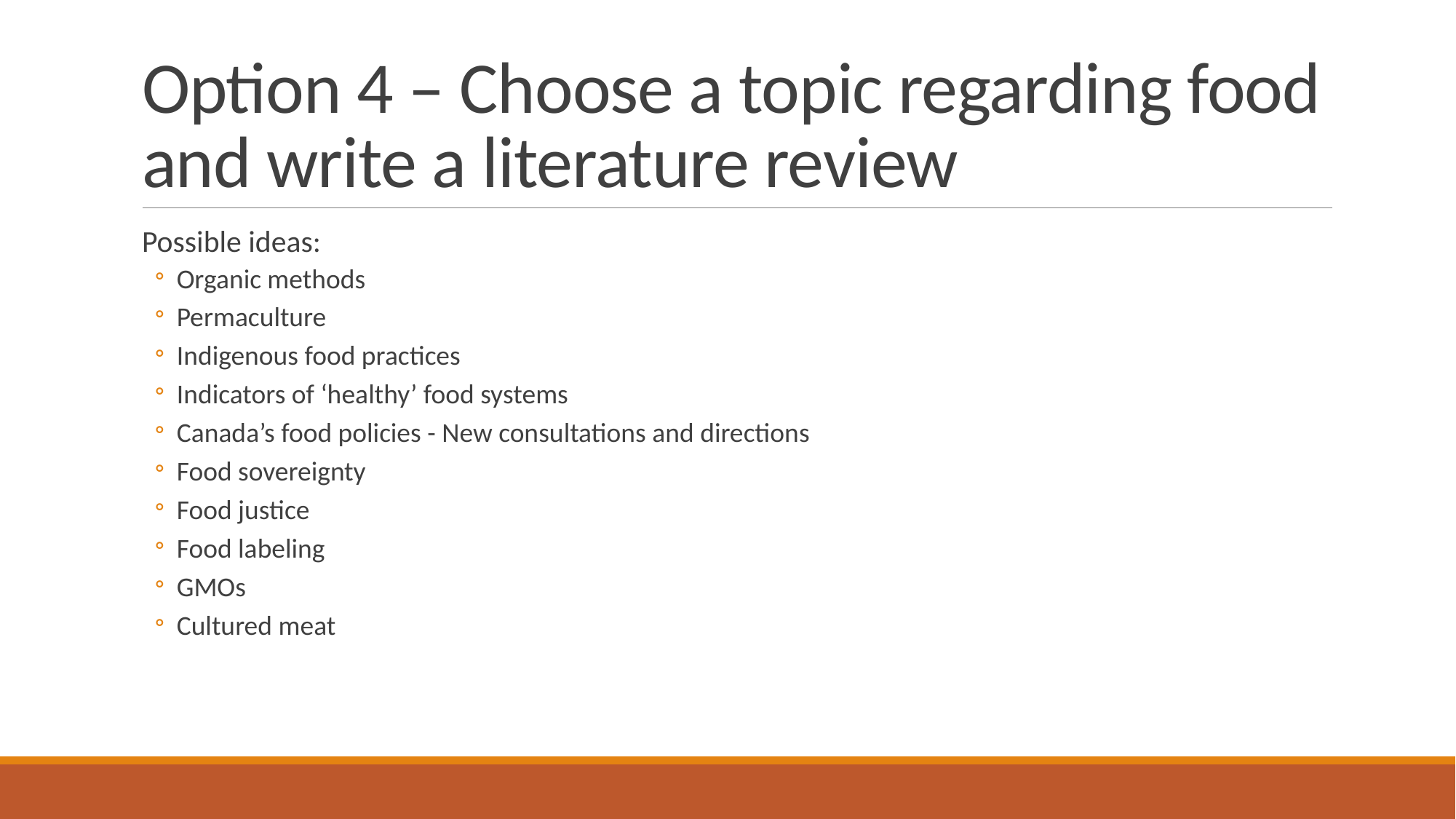

# Option 4 – Choose a topic regarding food and write a literature review
Possible ideas:
Organic methods
Permaculture
Indigenous food practices
Indicators of ‘healthy’ food systems
Canada’s food policies - New consultations and directions
Food sovereignty
Food justice
Food labeling
GMOs
Cultured meat